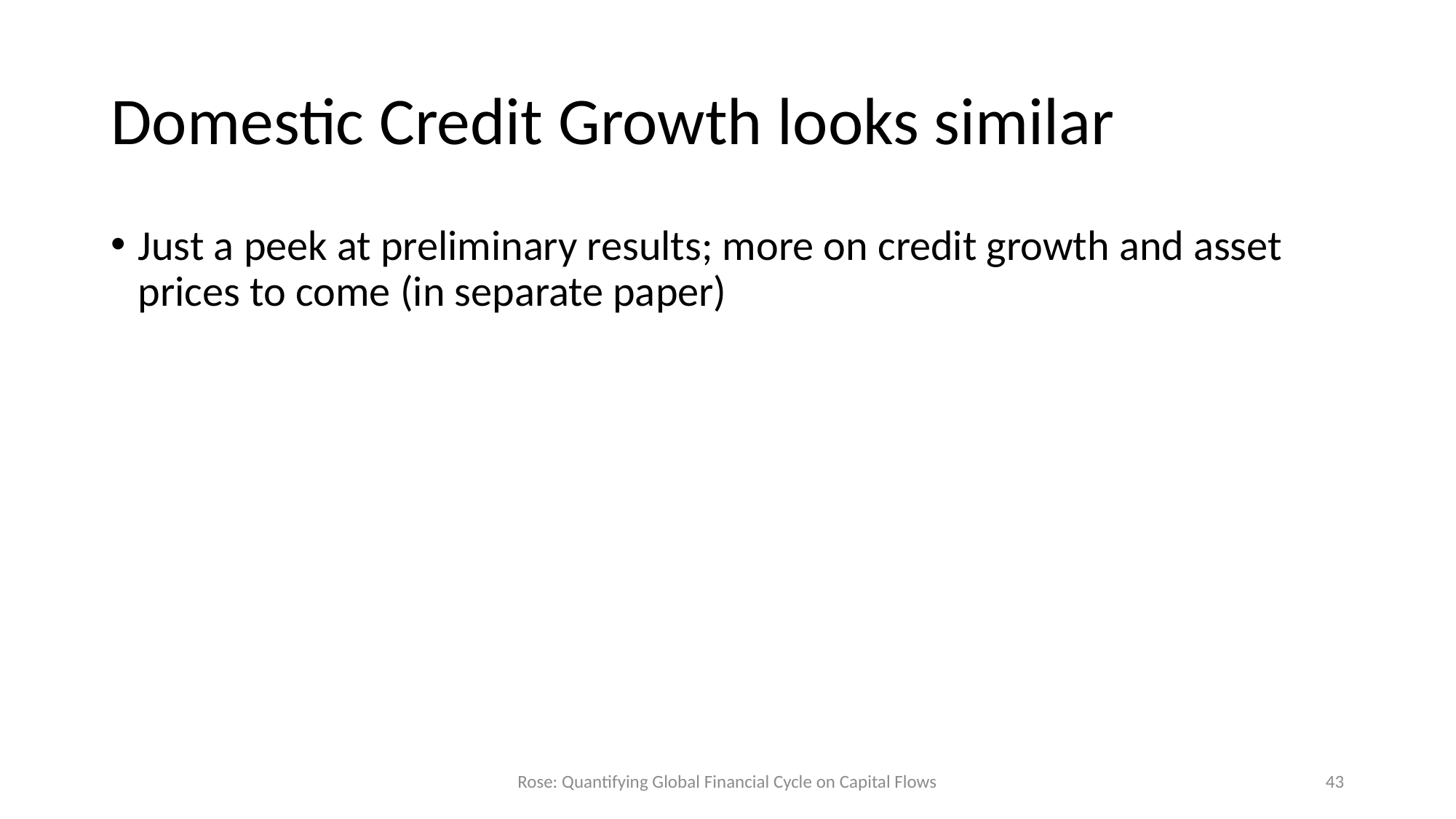

# Domestic Credit Growth looks similar
Just a peek at preliminary results; more on credit growth and asset prices to come (in separate paper)
Rose: Quantifying Global Financial Cycle on Capital Flows
43